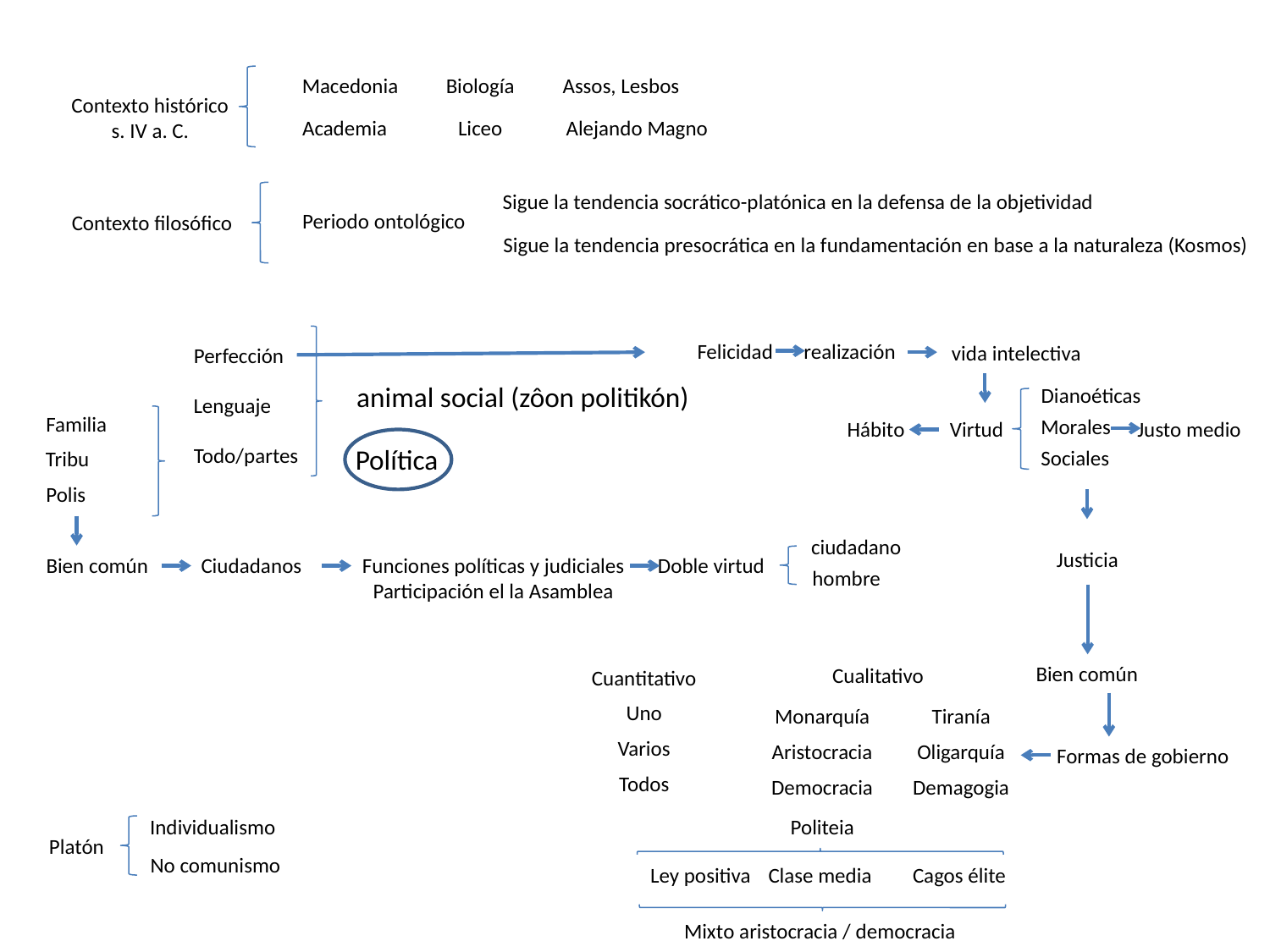

Macedonia
Biología
Assos, Lesbos
Contexto histórico
s. IV a. C.
Academia
Liceo
Alejando Magno

Sigue la tendencia socrático-platónica en la defensa de la objetividad
Periodo ontológico
Contexto filosófico
Sigue la tendencia presocrática en la fundamentación en base a la naturaleza (Kosmos)

Felicidad
realización
vida intelectiva
Perfección
animal social (zôon politikón)
Dianoéticas
Lenguaje

Familia

Morales
Justo medio
Hábito
Virtud

Todo/partes
Política
Sociales
Tribu
Polis
ciudadano
Justicia
Doble virtud

Bien común
Ciudadanos
Funciones políticas y judiciales
Participación el la Asamblea
hombre
Bien común
Cualitativo
Cuantitativo

Uno
Monarquía
Tiranía

Varios
Aristocracia
Oligarquía
Formas de gobierno
Todos
Democracia
Demagogia
Individualismo
Politeia

Platón
No comunismo
Cagos élite
Clase media
Ley positiva
Mixto aristocracia / democracia